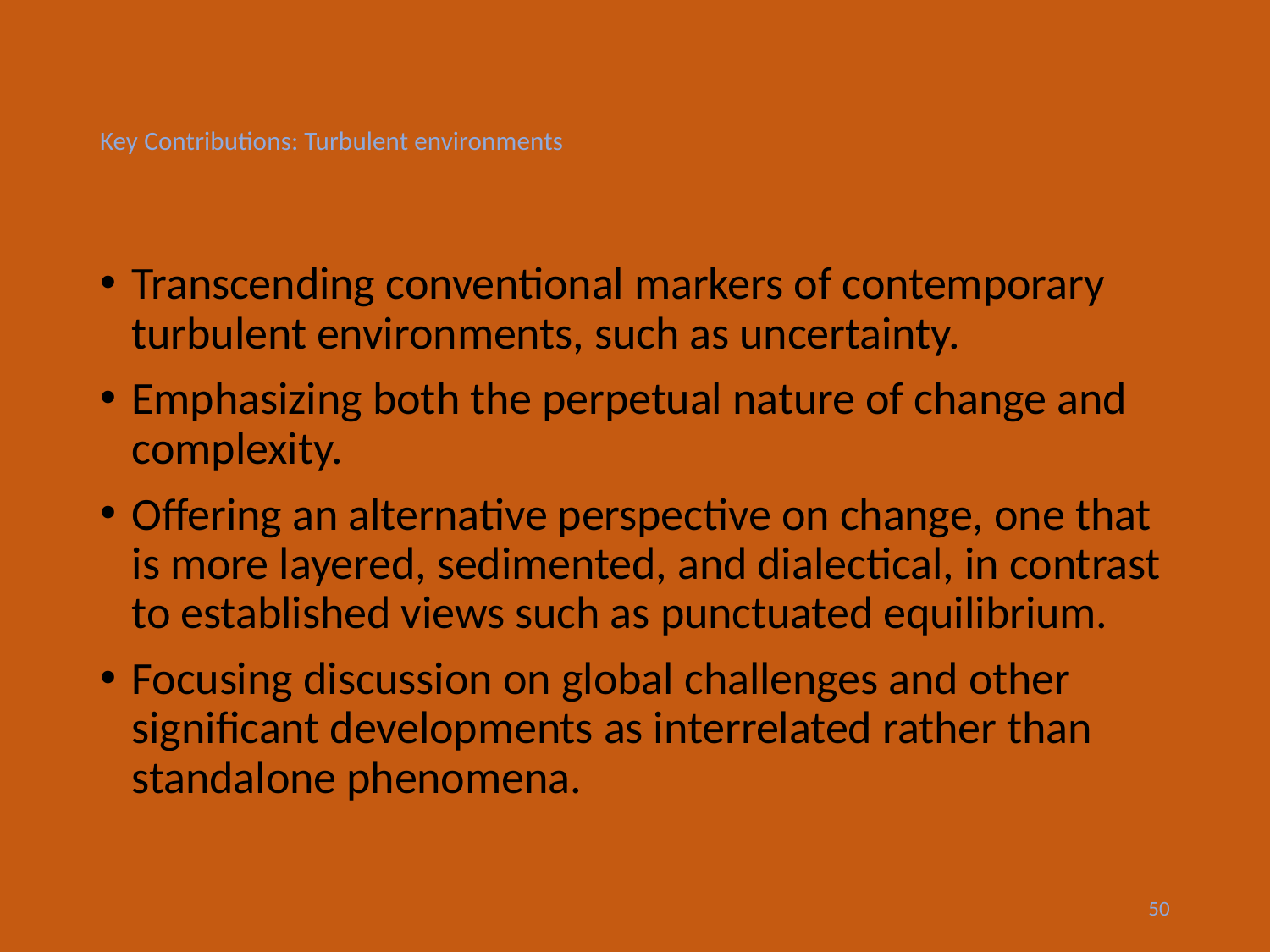

# Key Contributions: Turbulent environments
Transcending conventional markers of contemporary turbulent environments, such as uncertainty.
Emphasizing both the perpetual nature of change and complexity.
Offering an alternative perspective on change, one that is more layered, sedimented, and dialectical, in contrast to established views such as punctuated equilibrium.
Focusing discussion on global challenges and other significant developments as interrelated rather than standalone phenomena.
50